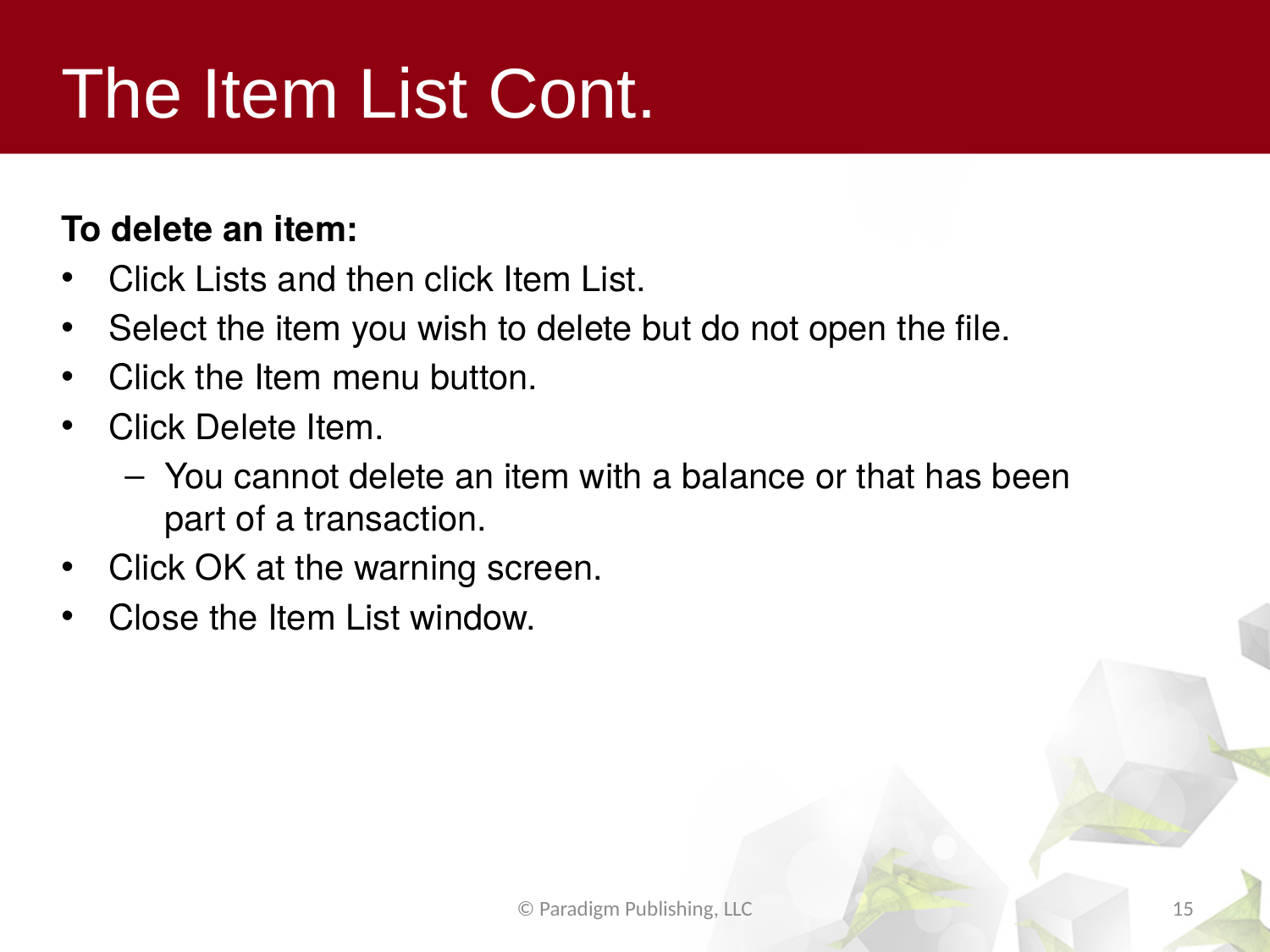

# The Item List Cont.
To delete an item:
Click Lists and then click Item List.
Select the item you wish to delete but do not open the file.
Click the Item menu button.
Click Delete Item.
You cannot delete an item with a balance or that has been part of a transaction.
Click OK at the warning screen.
Close the Item List window.
© Paradigm Publishing, LLC
15